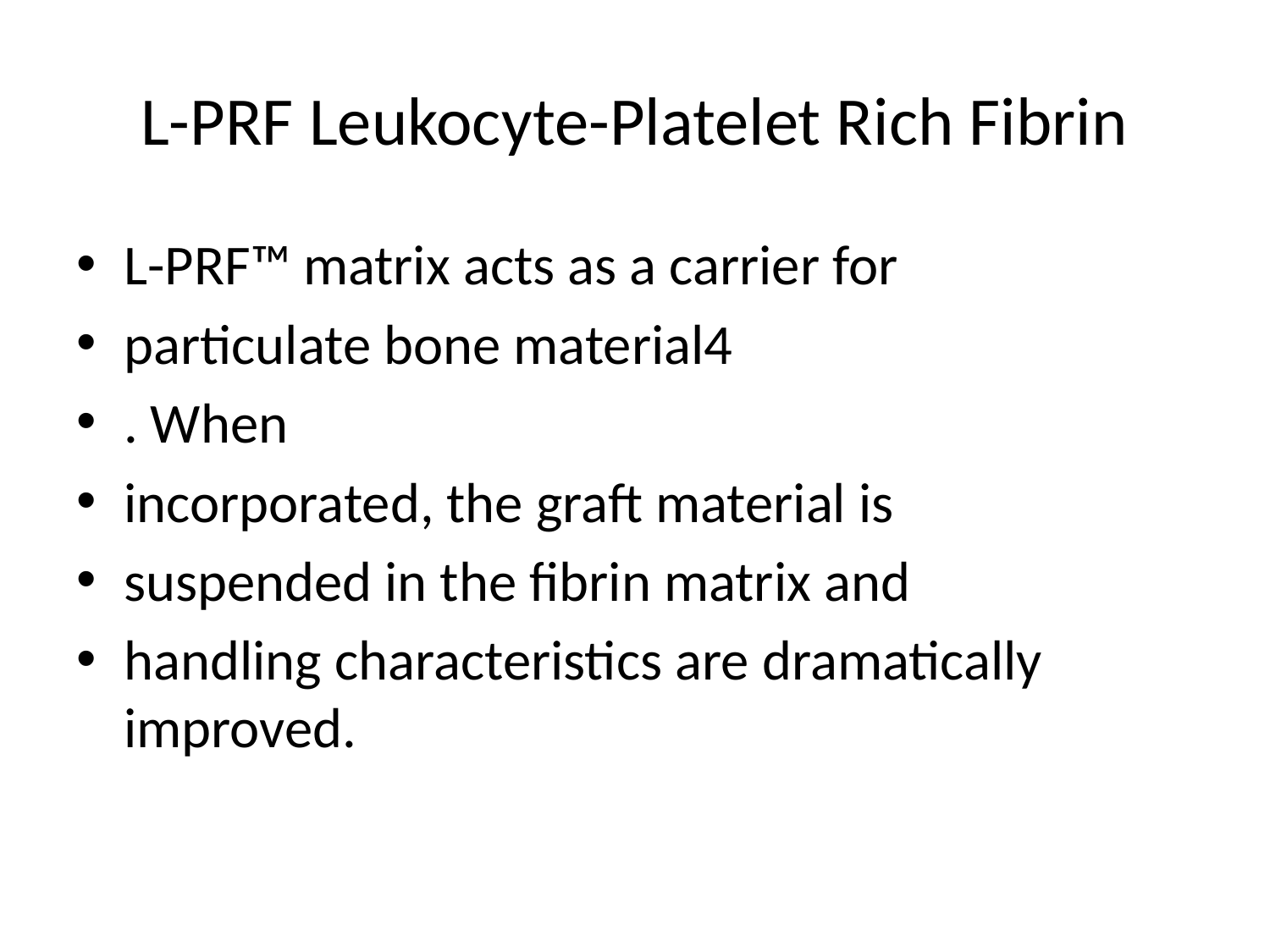

# L-PRF Leukocyte-Platelet Rich Fibrin
L-PRF™ matrix acts as a carrier for
particulate bone material4
. When
incorporated, the graft material is
suspended in the ﬁbrin matrix and
handling characteristics are dramatically improved.